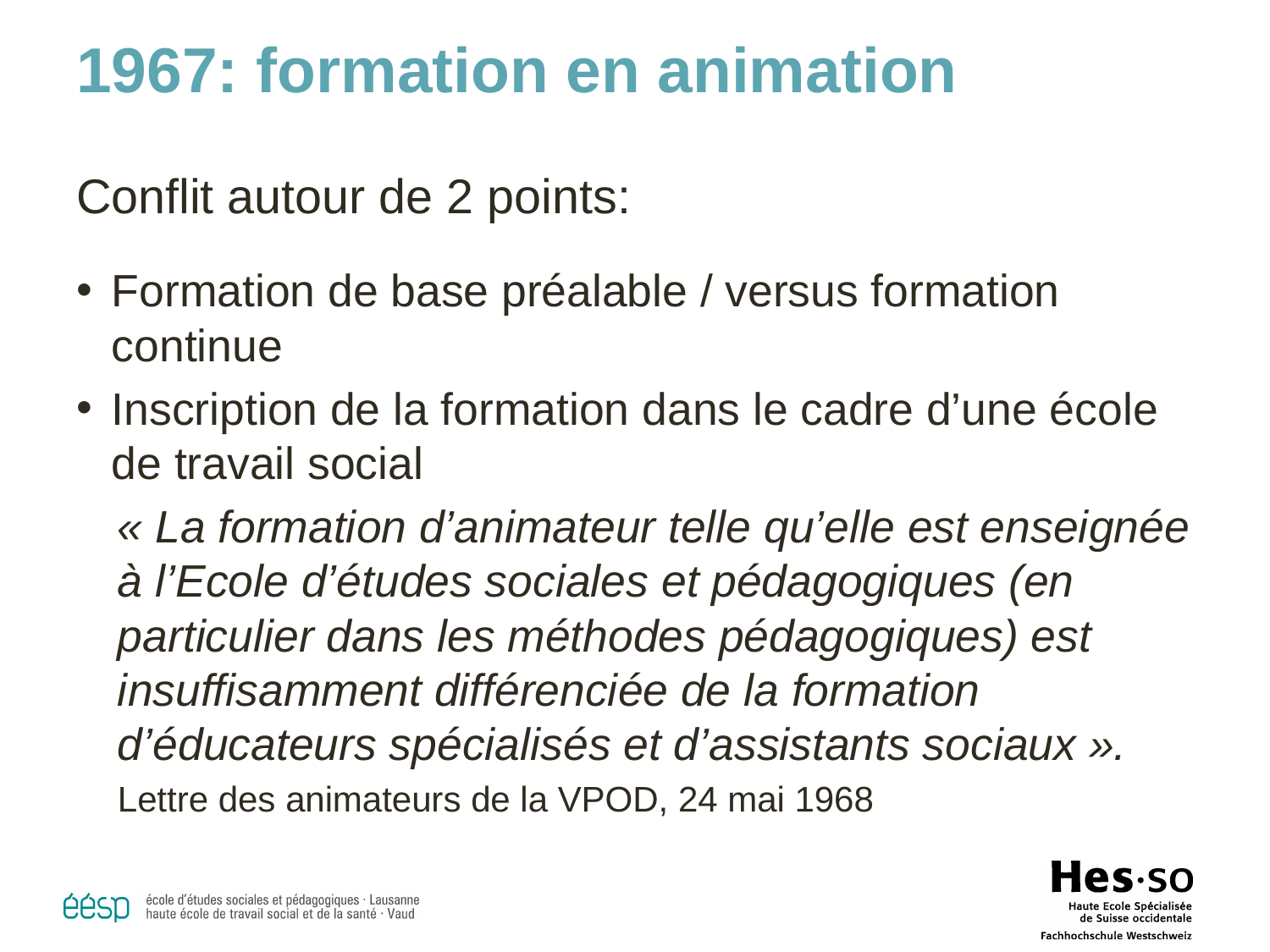

# 1967: formation en animation
Conflit autour de 2 points:

Formation de base préalable / versus formation continue
Inscription de la formation dans le cadre d’une école de travail social
« La formation d’animateur telle qu’elle est enseignée à l’Ecole d’études sociales et pédagogiques (en particulier dans les méthodes pédagogiques) est insuffisamment différenciée de la formation d’éducateurs spécialisés et d’assistants sociaux ».
Lettre des animateurs de la VPOD, 24 mai 1968